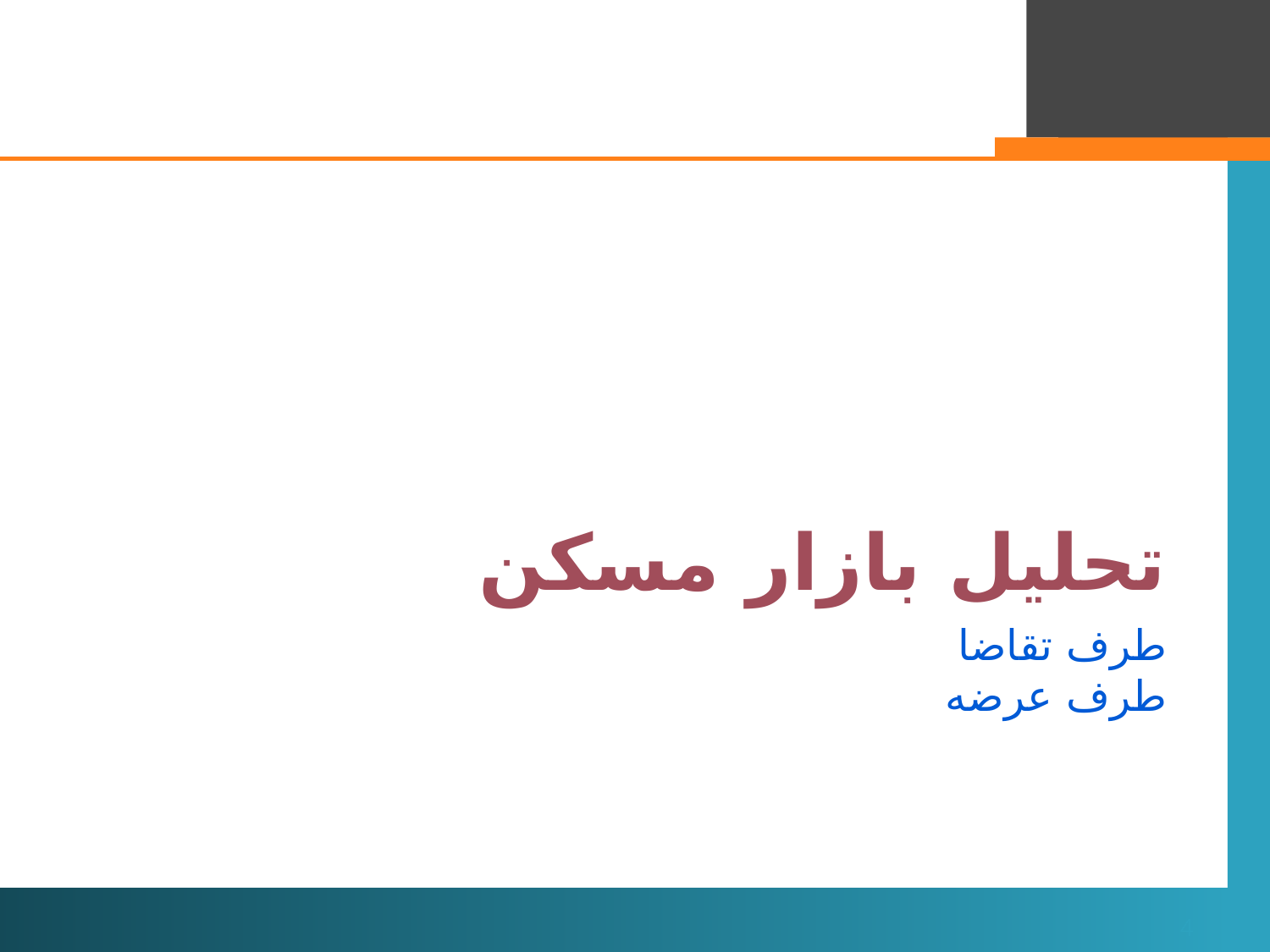

تحلیل بازار مسکن
# طرف تقاضا طرف عرضه
4